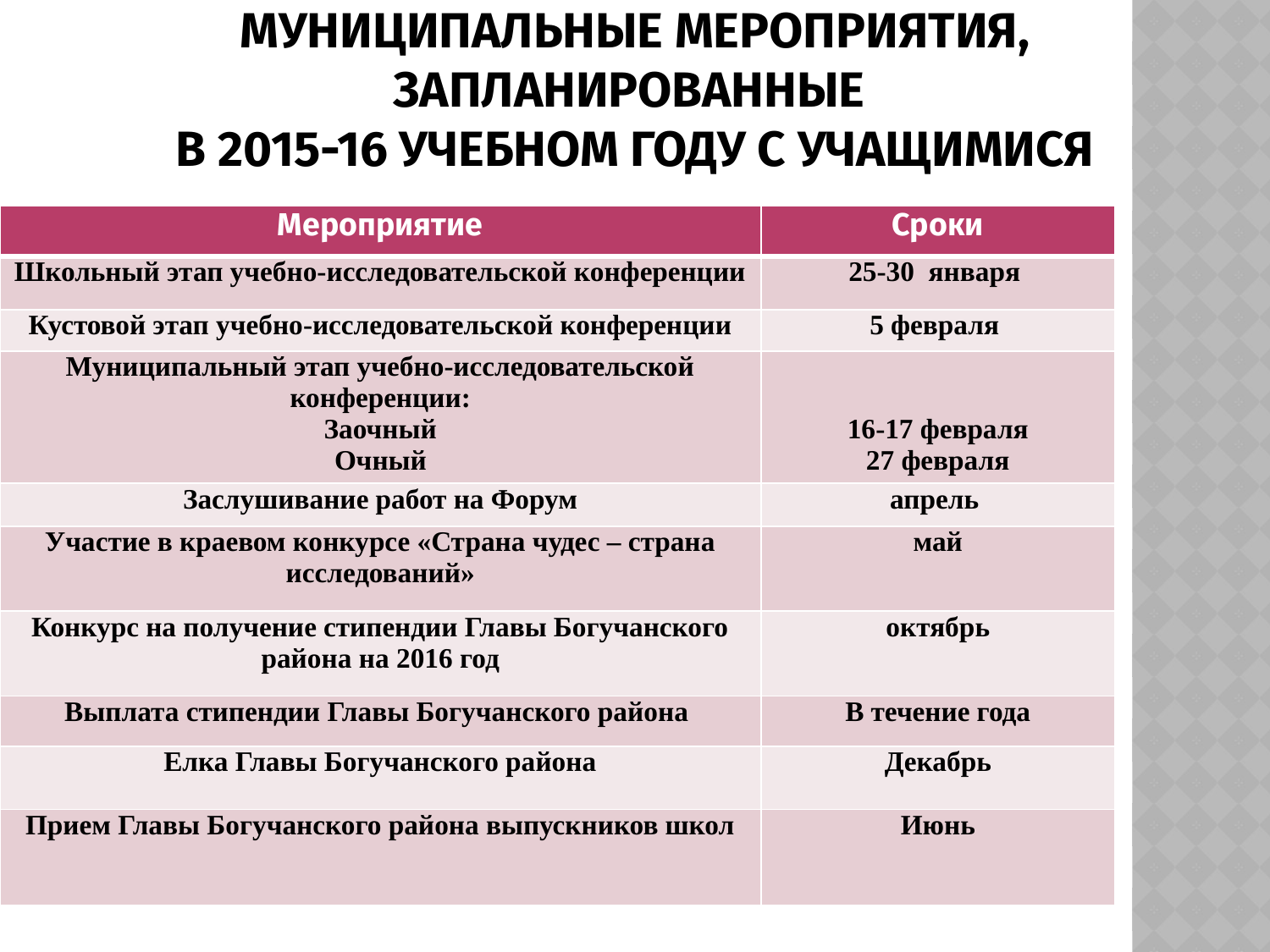

# Муниципальные мероприятия, запланированные в 2015-16 учебном году с учащимися
| Мероприятие | Сроки |
| --- | --- |
| Школьный этап учебно-исследовательской конференции | 25-30 января |
| Кустовой этап учебно-исследовательской конференции | 5 февраля |
| Муниципальный этап учебно-исследовательской конференции: Заочный Очный | 16-17 февраля 27 февраля |
| Заслушивание работ на Форум | апрель |
| Участие в краевом конкурсе «Страна чудес – страна исследований» | май |
| Конкурс на получение стипендии Главы Богучанского района на 2016 год | октябрь |
| Выплата стипендии Главы Богучанского района | В течение года |
| Елка Главы Богучанского района | Декабрь |
| Прием Главы Богучанского района выпускников школ | Июнь |